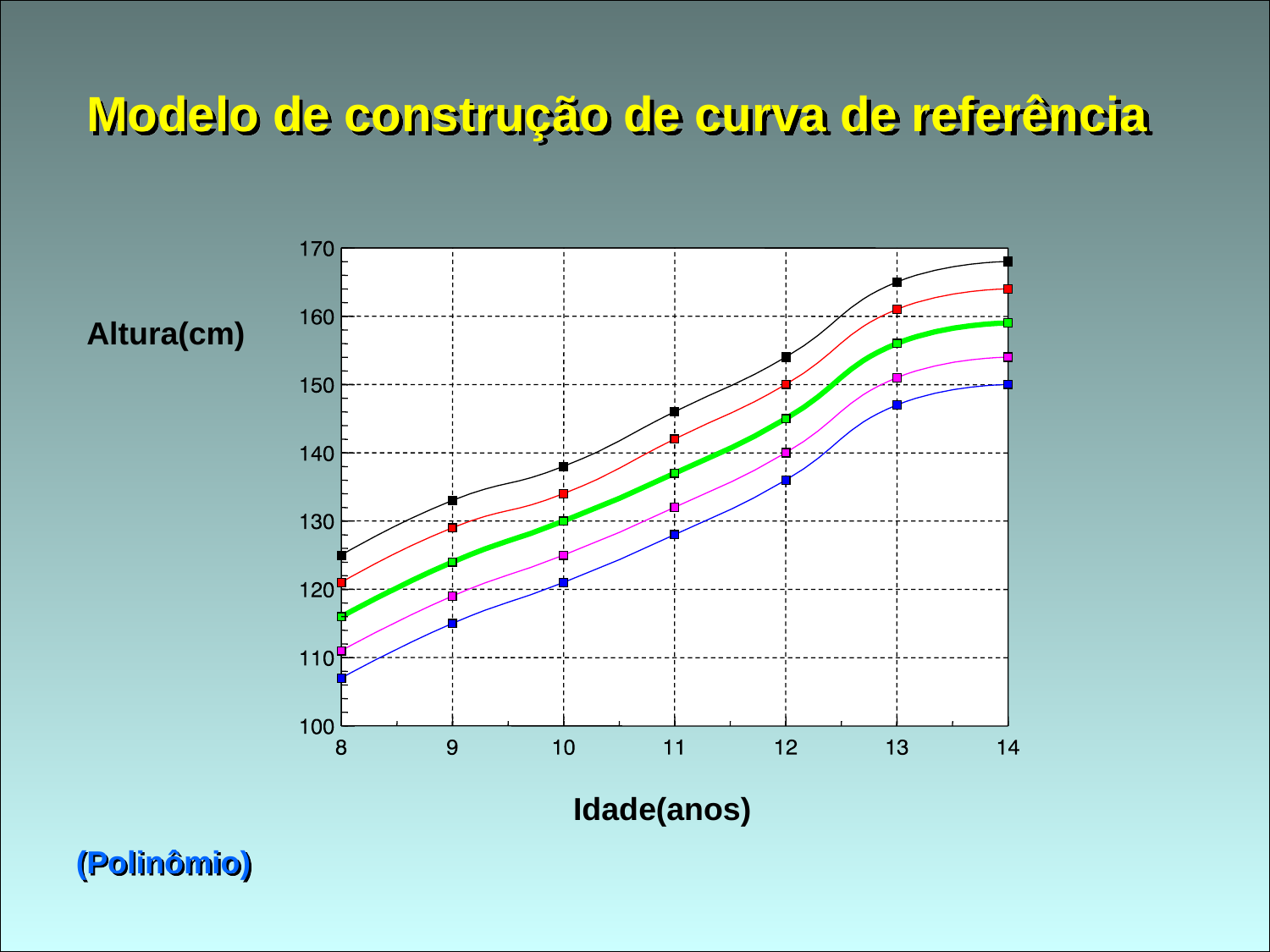

Modelo de construção de curva de referência

Altura(cm)
Idade(anos)
(Polinômio)